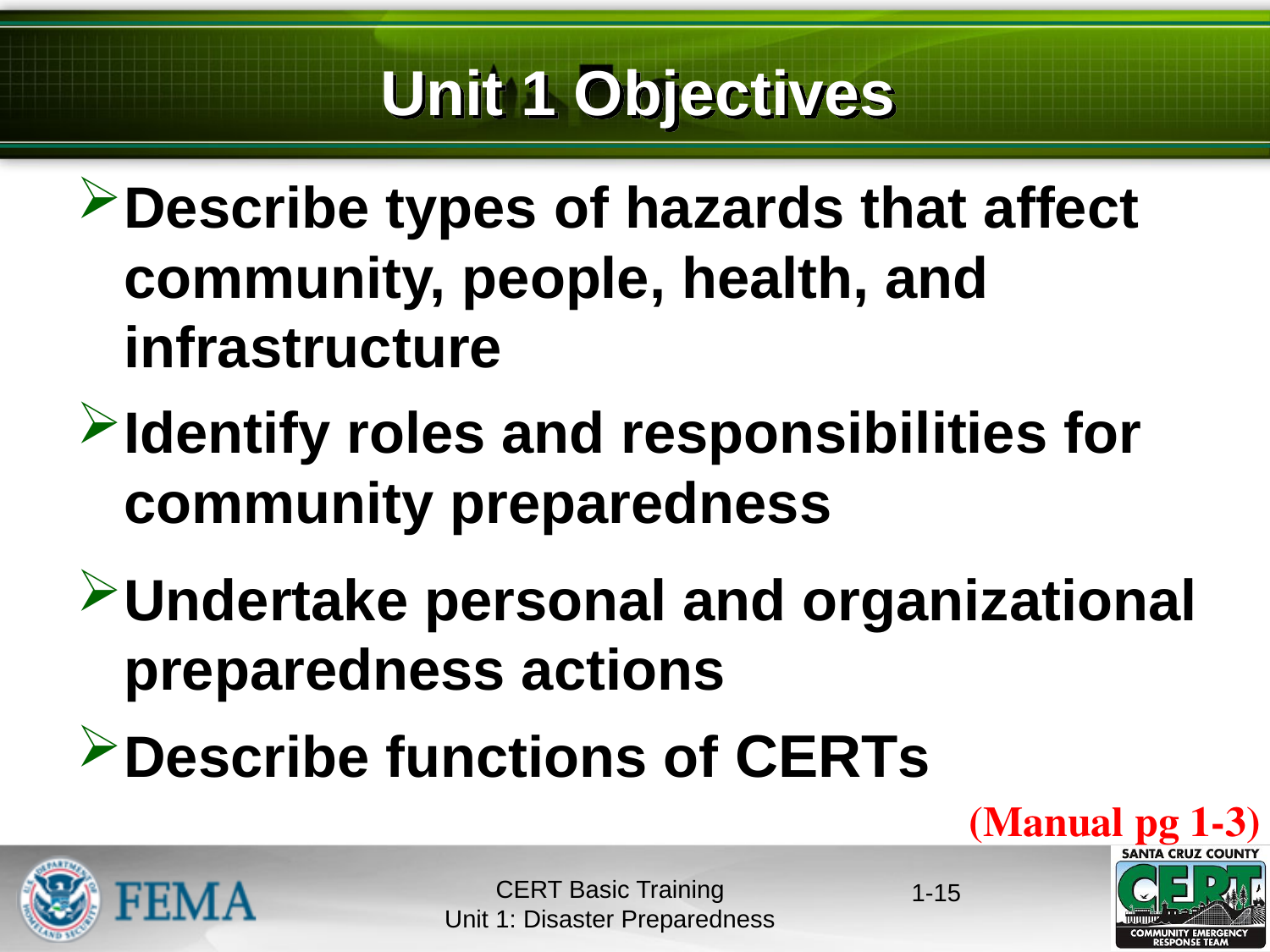

# Unit 1 Objectives
Describe types of hazards that affect community, people, health, and infrastructure
Identify roles and responsibilities for community preparedness
Undertake personal and organizational preparedness actions
Describe functions of CERTs

(Manual pg 1-3)
CERT Basic Training
Unit 1: Disaster Preparedness
1-15